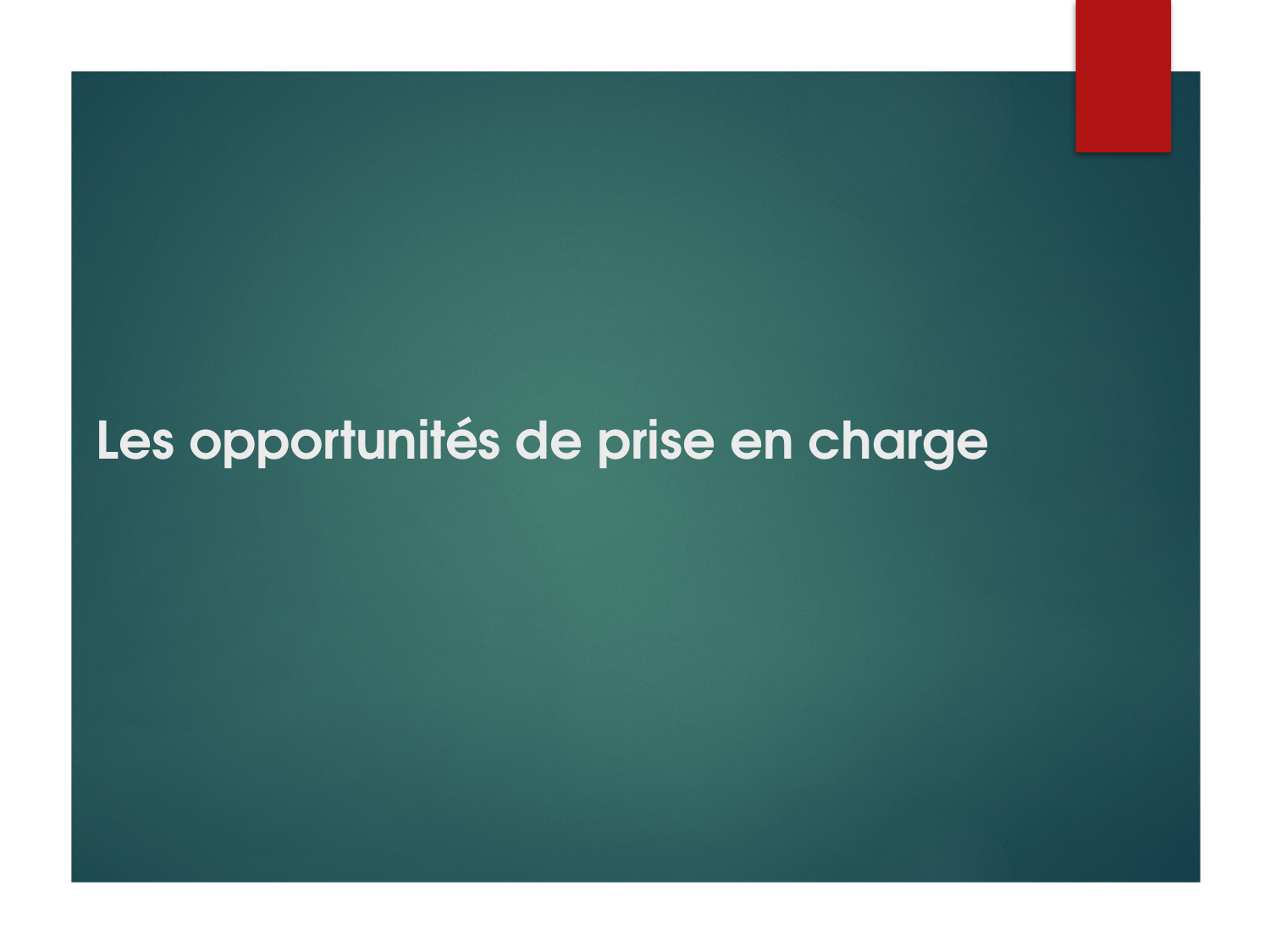

# Les opportunités de prise en charge